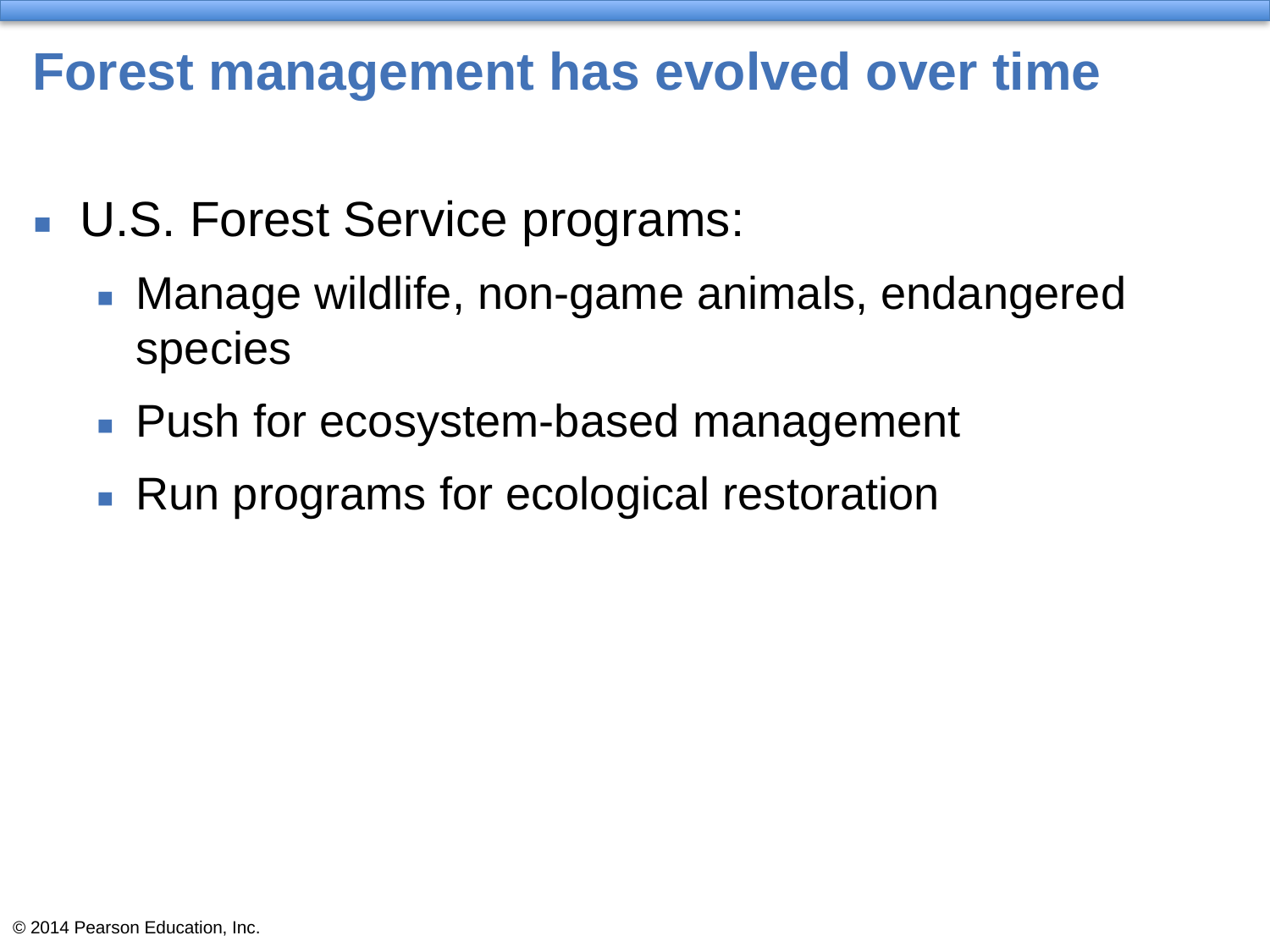

# Forest management has evolved over time
U.S. Forest Service programs:
Manage wildlife, non-game animals, endangered species
Push for ecosystem-based management
Run programs for ecological restoration